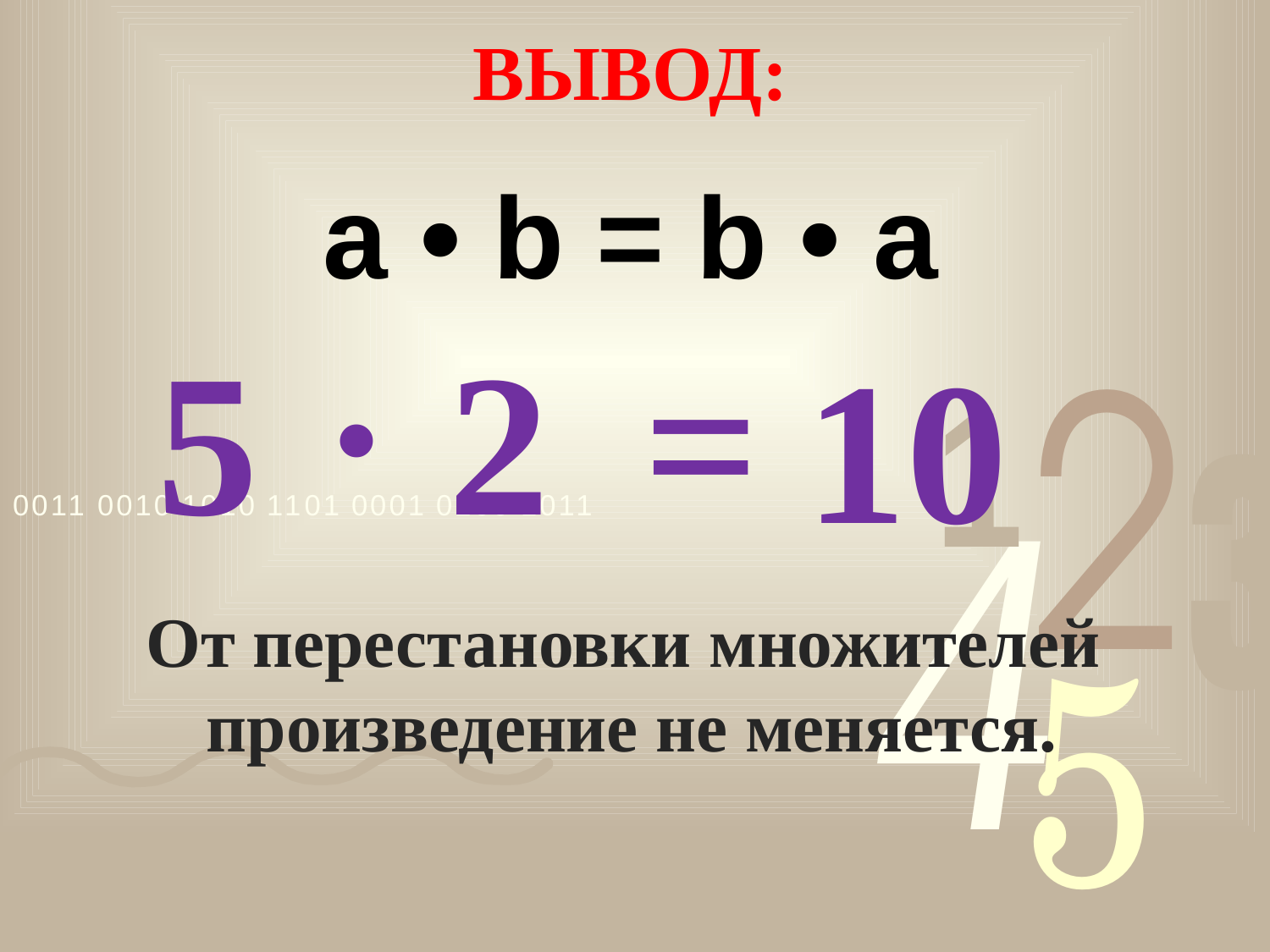

Вывод:
a • b = b • a
.
5
2
=
10
От перестановки множителей
 произведение не меняется.